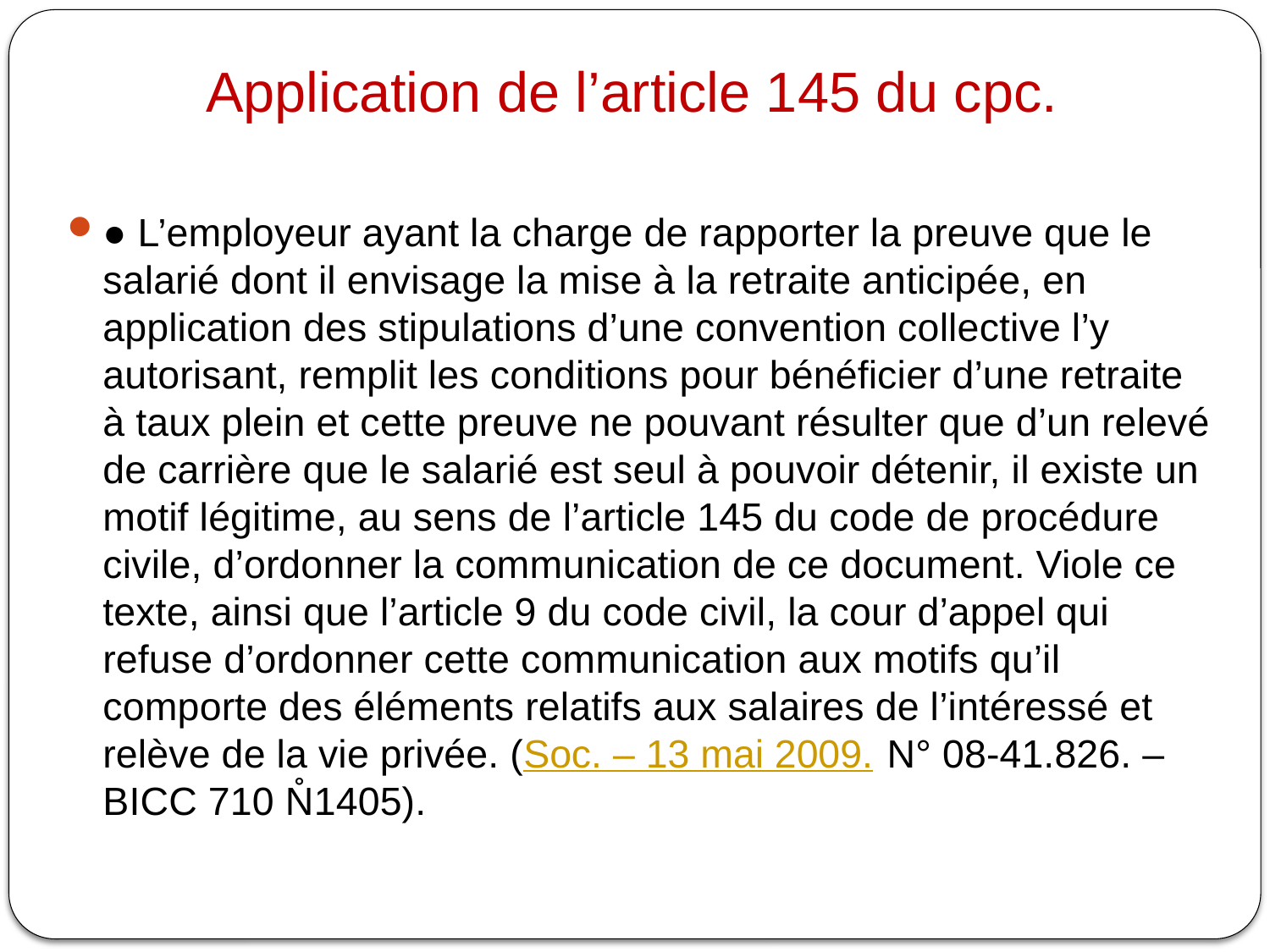

# Application de l’article 145 du cpc.
● L’employeur ayant la charge de rapporter la preuve que le salarié dont il envisage la mise à la retraite anticipée, en application des stipulations d’une convention collective l’y autorisant, remplit les conditions pour bénéficier d’une retraite à taux plein et cette preuve ne pouvant résulter que d’un relevé de carrière que le salarié est seul à pouvoir détenir, il existe un motif légitime, au sens de l’article 145 du code de procédure civile, d’ordonner la communication de ce document. Viole ce texte, ainsi que l’article 9 du code civil, la cour d’appel qui refuse d’ordonner cette communication aux motifs qu’il comporte des éléments relatifs aux salaires de l’intéressé et relève de la vie privée. (Soc. – 13 mai 2009. N° 08-41.826. – BICC 710 N̊1405).